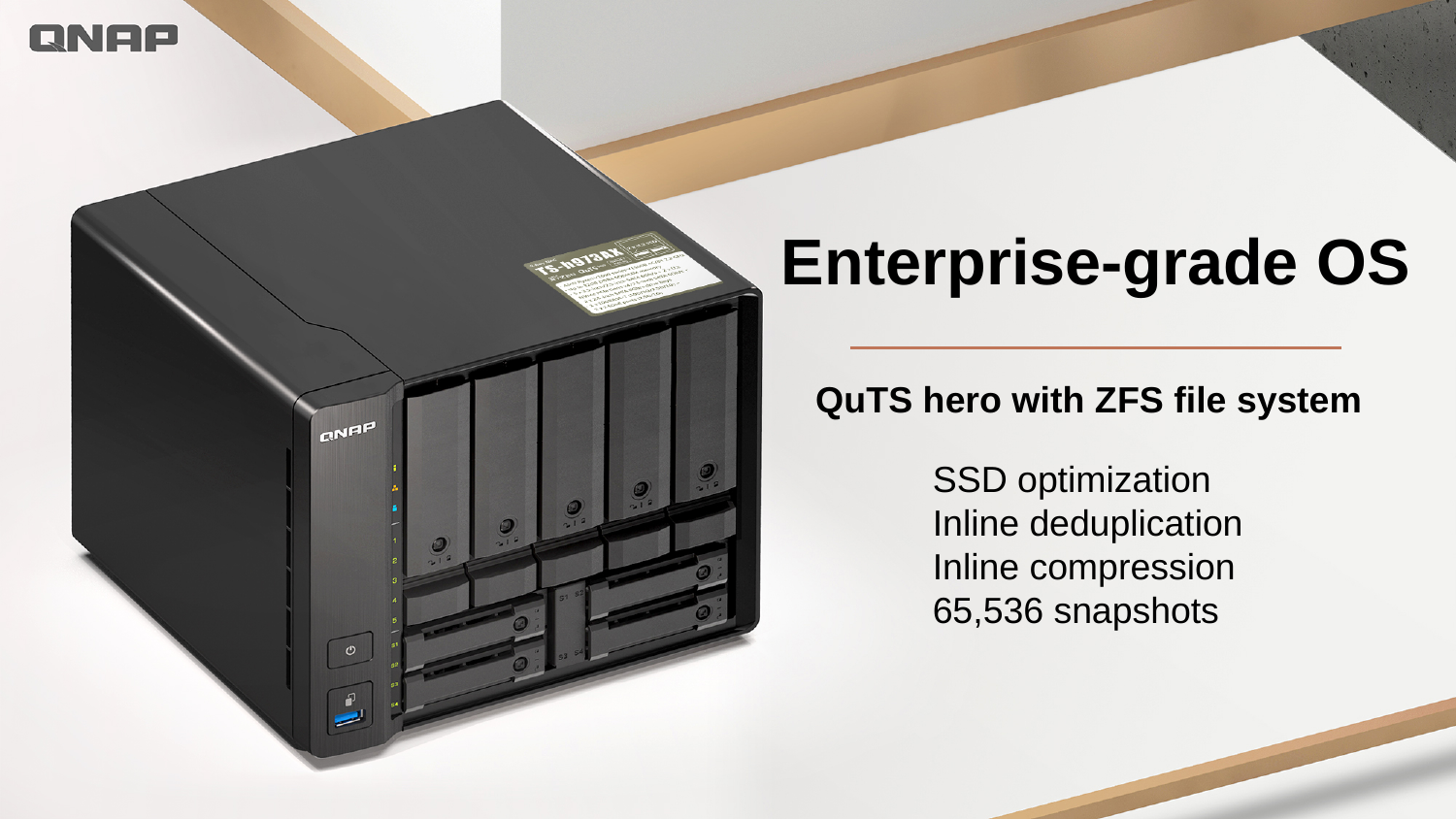

Enterprise-grade OS
QuTS hero with ZFS file system
SSD optimization
Inline deduplication
Inline compression
65,536 snapshots